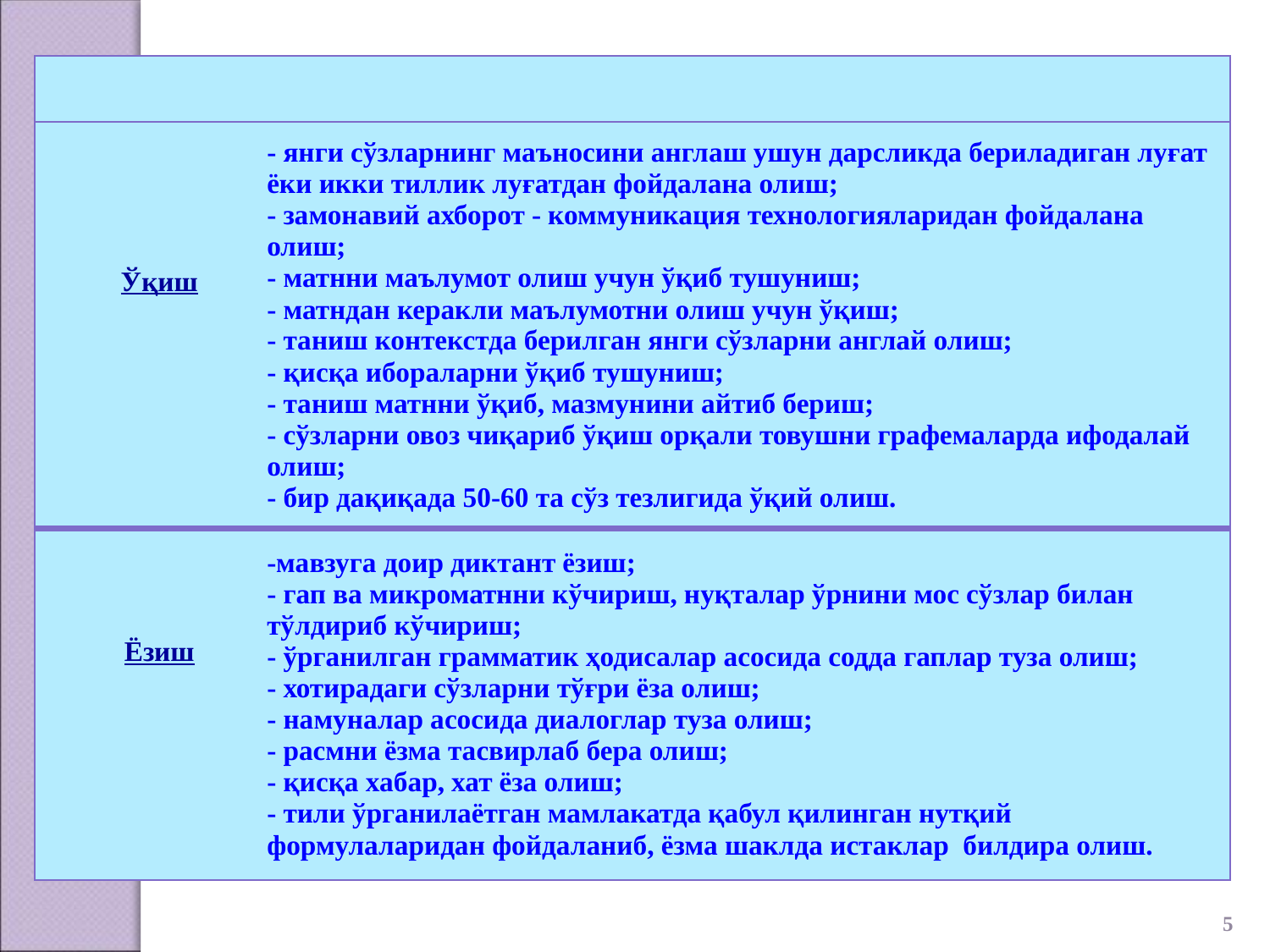

|  |  |
| --- | --- |
| Ўқиш | - янги сўзларнинг маъносини англаш ушун дарсликда бериладиган луғат ёки икки тиллик луғатдан фойдалана олиш; - замонавий ахборот - коммуникация технологияларидан фойдалана олиш; - матнни маълумот олиш учун ўқиб тушуниш; - матндан керакли маълумотни олиш учун ўқиш; - таниш контекстда берилган янги сўзларни англай олиш; - қисқа ибораларни ўқиб тушуниш; - таниш матнни ўқиб, мазмунини айтиб бериш; - сўзларни овоз чиқариб ўқиш орқали товушни графемаларда ифодалай олиш; - бир дақиқада 50-60 та сўз тезлигида ўқий олиш. |
| Ёзиш | -мавзуга доир диктант ёзиш; - гап ва микроматнни кўчириш, нуқталар ўрнини мос сўзлар билан тўлдириб кўчириш; - ўрганилган грамматик ҳодисалар асосида содда гаплар туза олиш; - хотирадаги сўзларни тўғри ёза олиш; - намуналар асосида диалоглар туза олиш; - расмни ёзма тасвирлаб бера олиш; - қисқа хабар, хат ёза олиш; - тили ўрганилаётган мамлакатда қабул қилинган нутқий формулаларидан фойдаланиб, ёзма шаклда истаклар билдира олиш. |
5